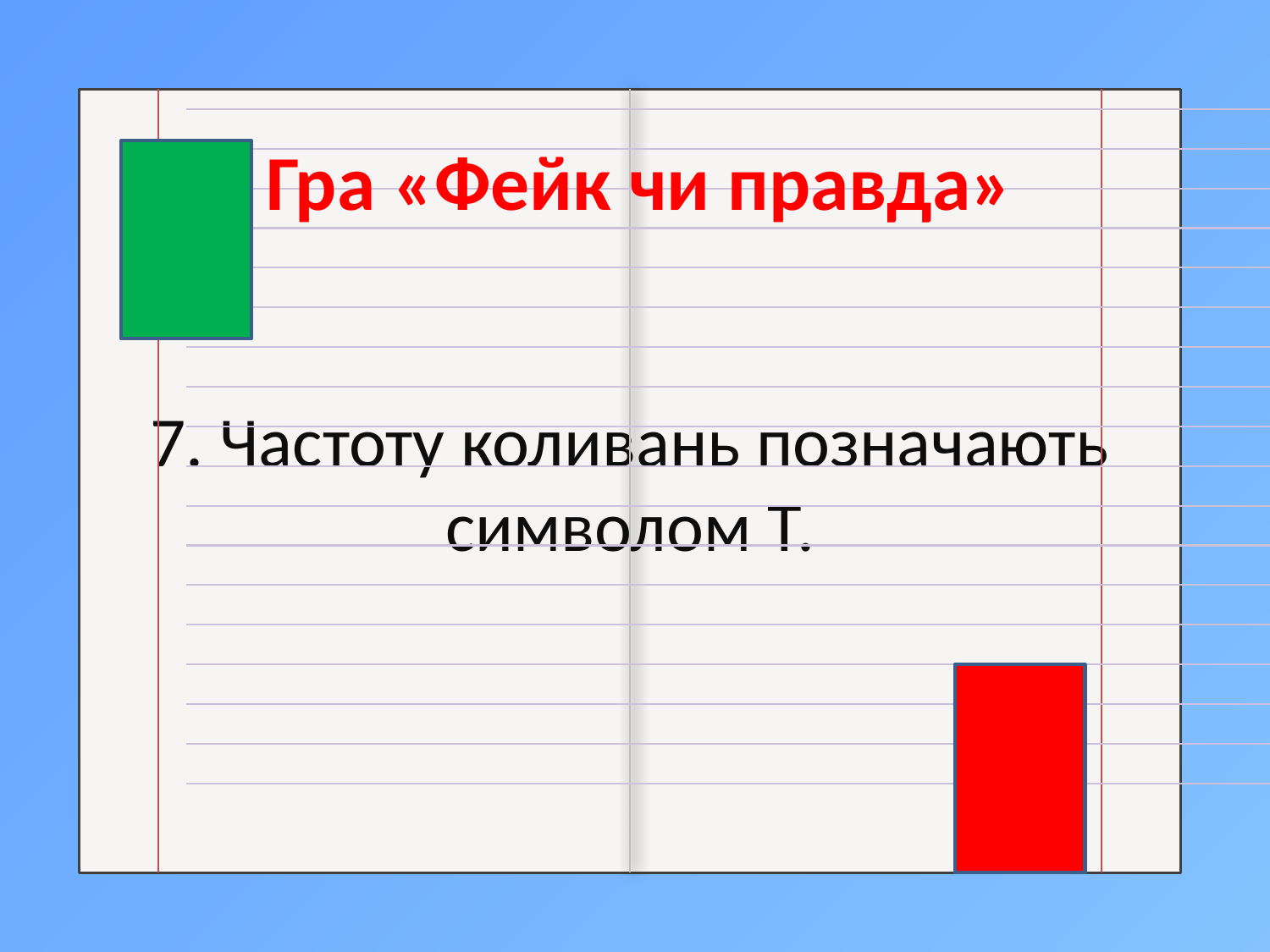

7. Частоту коливань позначають символом Т.
Гра «Фейк чи правда»